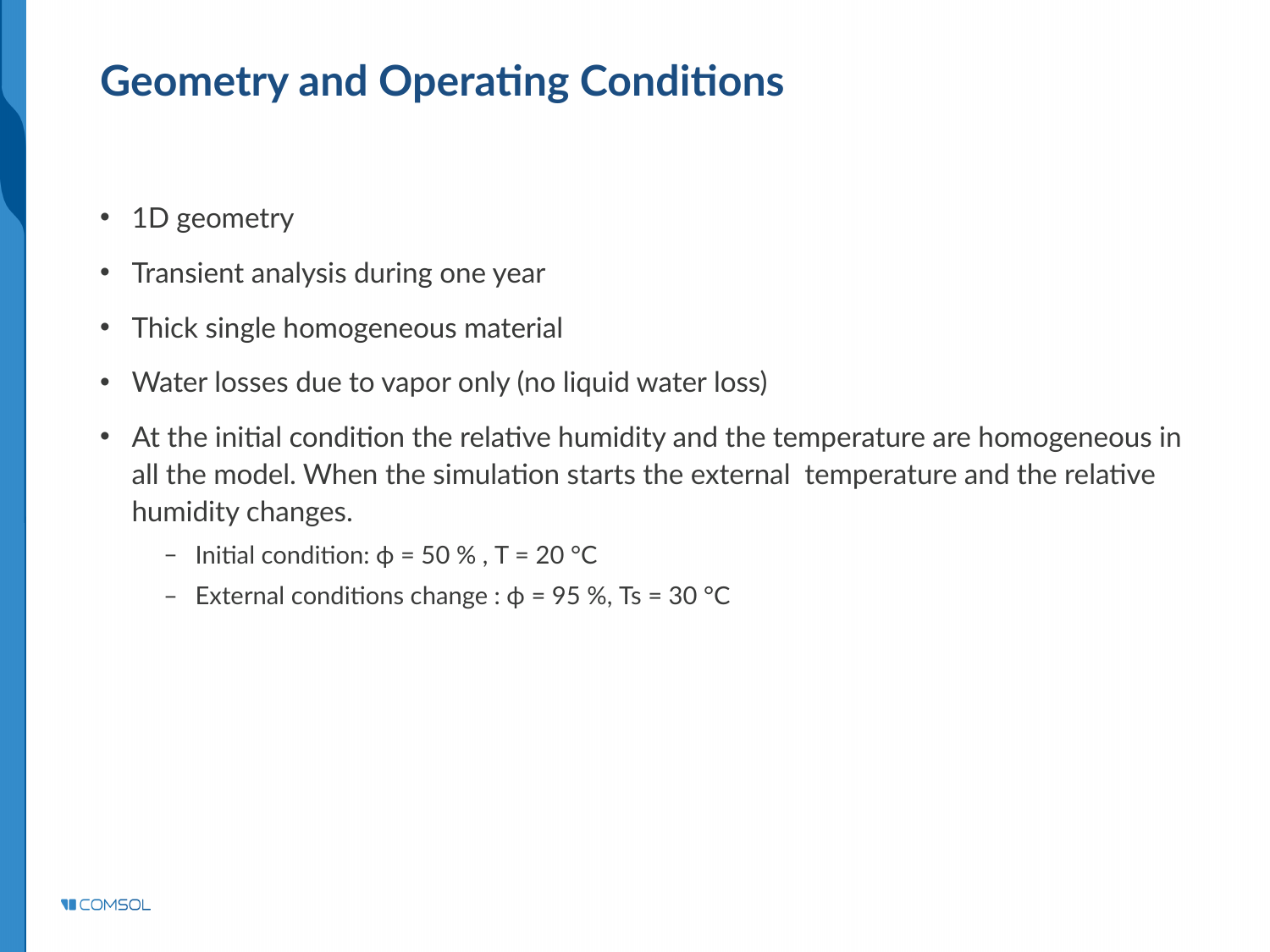

# Geometry and Operating Conditions
1D geometry
Transient analysis during one year
Thick single homogeneous material
Water losses due to vapor only (no liquid water loss)
At the initial condition the relative humidity and the temperature are homogeneous in all the model. When the simulation starts the external  temperature and the relative humidity changes.
Initial condition: ϕ = 50 % , T = 20 °C
External conditions change : ϕ = 95 %, Ts = 30 °C